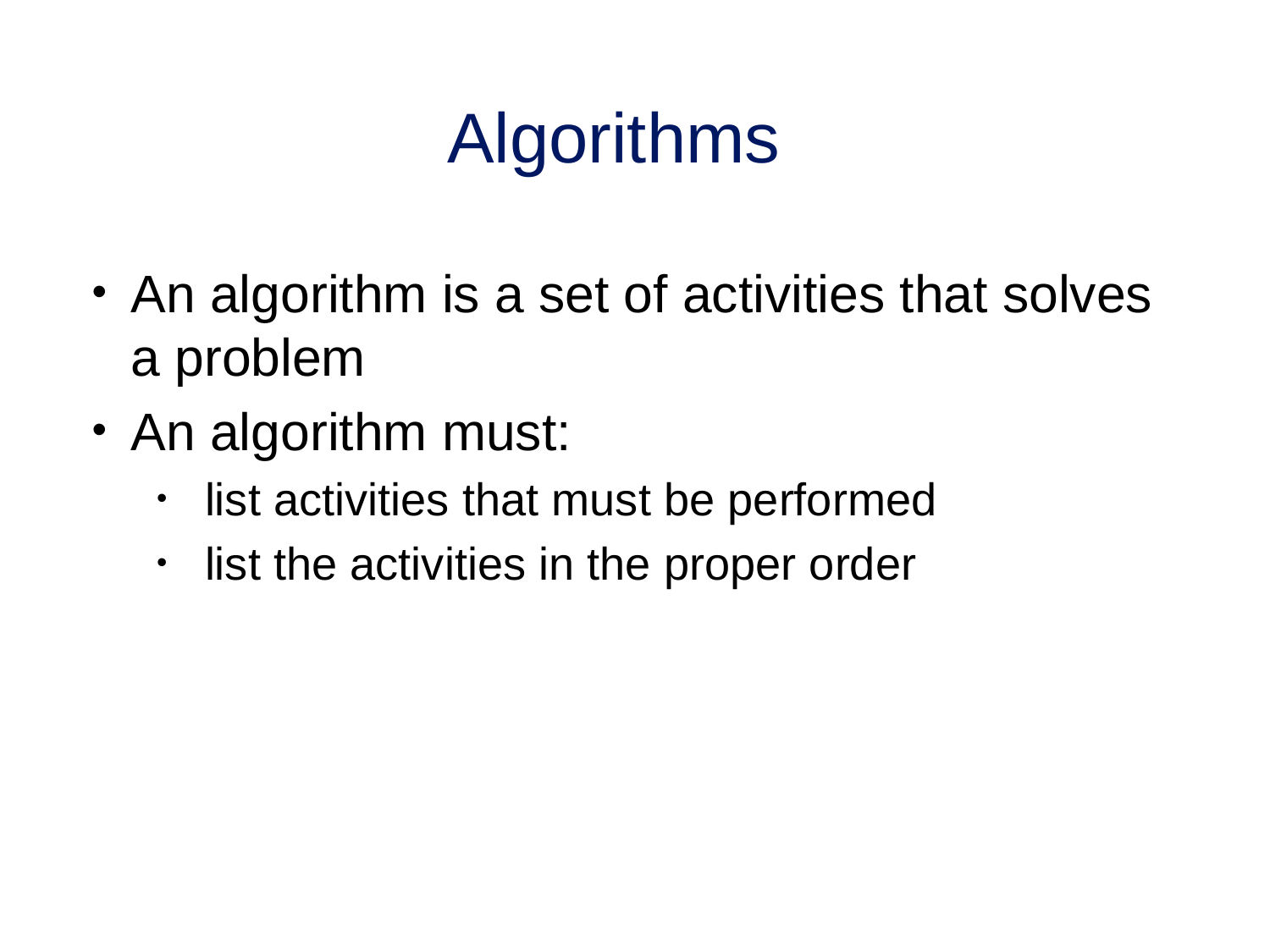

# Algorithms
An algorithm is a set of activities that solves a problem
An algorithm must:
list activities that must be performed
list the activities in the proper order